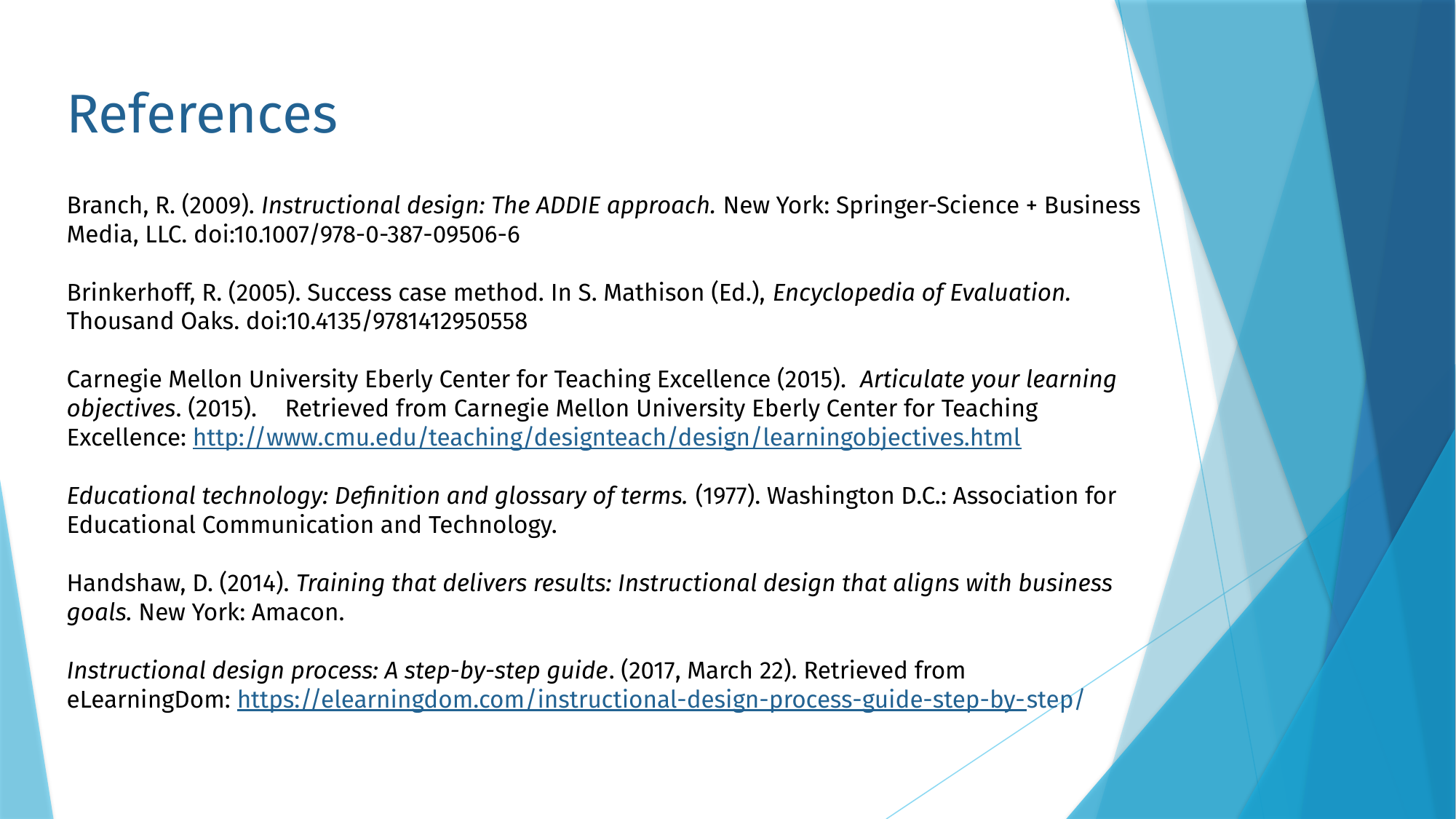

# References
Branch, R. (2009). Instructional design: The ADDIE approach. New York: Springer-Science + Business 	Media, LLC. doi:10.1007/978-0-387-09506-6

Brinkerhoff, R. (2005). Success case method. In S. Mathison (Ed.), Encyclopedia of Evaluation. 	Thousand Oaks. doi:10.4135/9781412950558

Carnegie Mellon University Eberly Center for Teaching Excellence (2015).  Articulate your learning 	objectives. (2015). 	Retrieved from Carnegie Mellon University Eberly Center for Teaching 	Excellence: http://www.cmu.edu/teaching/designteach/design/learningobjectives.html

Educational technology: Definition and glossary of terms. (1977). Washington D.C.: Association for 	Educational Communication and Technology.

Handshaw, D. (2014). Training that delivers results: Instructional design that aligns with business 	goals. New York: Amacon.

Instructional design process: A step-by-step guide. (2017, March 22). Retrieved from 	eLearningDom: https://elearningdom.com/instructional-design-process-guide-step-by-step/